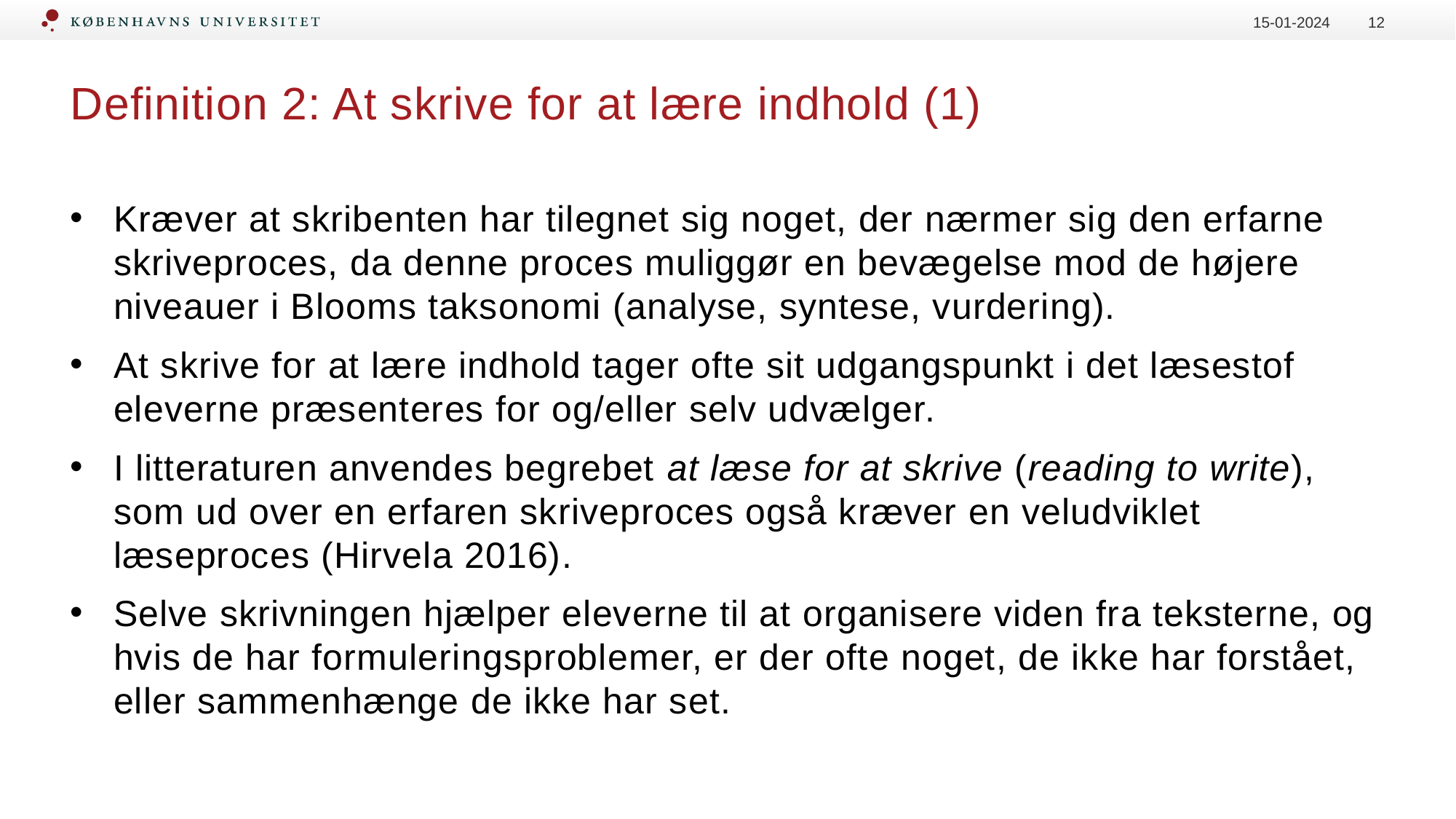

15-01-2024
12
# Definition 2: At skrive for at lære indhold (1)
Kræver at skribenten har tilegnet sig noget, der nærmer sig den erfarne skriveproces, da denne proces muliggør en bevægelse mod de højere niveauer i Blooms taksonomi (analyse, syntese, vurdering).
At skrive for at lære indhold tager ofte sit udgangspunkt i det læsestof eleverne præsenteres for og/eller selv udvælger.
I litteraturen anvendes begrebet at læse for at skrive (reading to write), som ud over en erfaren skriveproces også kræver en veludviklet læseproces (Hirvela 2016).
Selve skrivningen hjælper eleverne til at organisere viden fra teksterne, og hvis de har formuleringsproblemer, er der ofte noget, de ikke har forstået, eller sammenhænge de ikke har set.